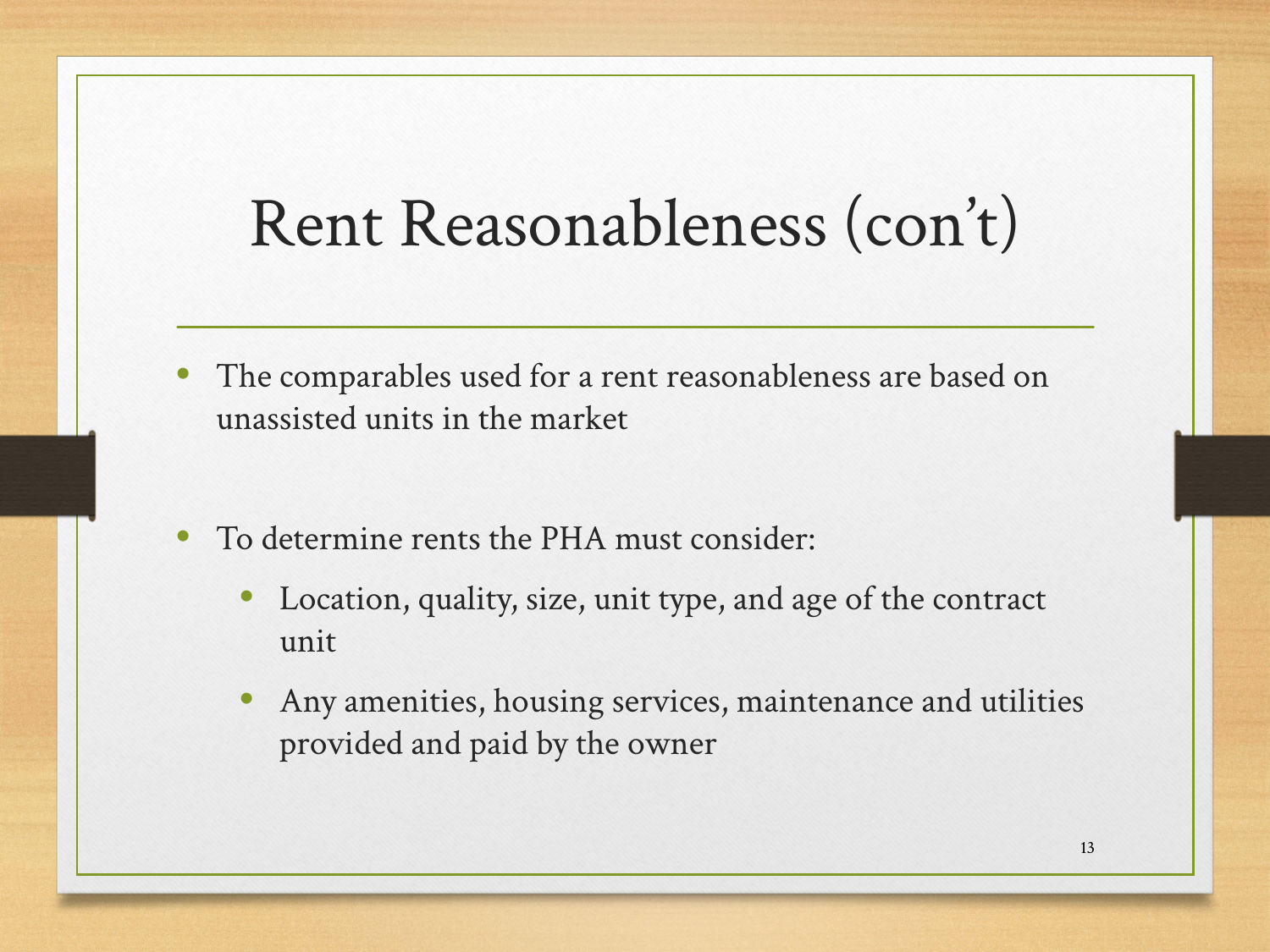

# Rent Reasonableness (con’t)
The comparables used for a rent reasonableness are based on unassisted units in the market

To determine rents the PHA must consider:
Location, quality, size, unit type, and age of the contract unit
Any amenities, housing services, maintenance and utilities provided and paid by the owner

13